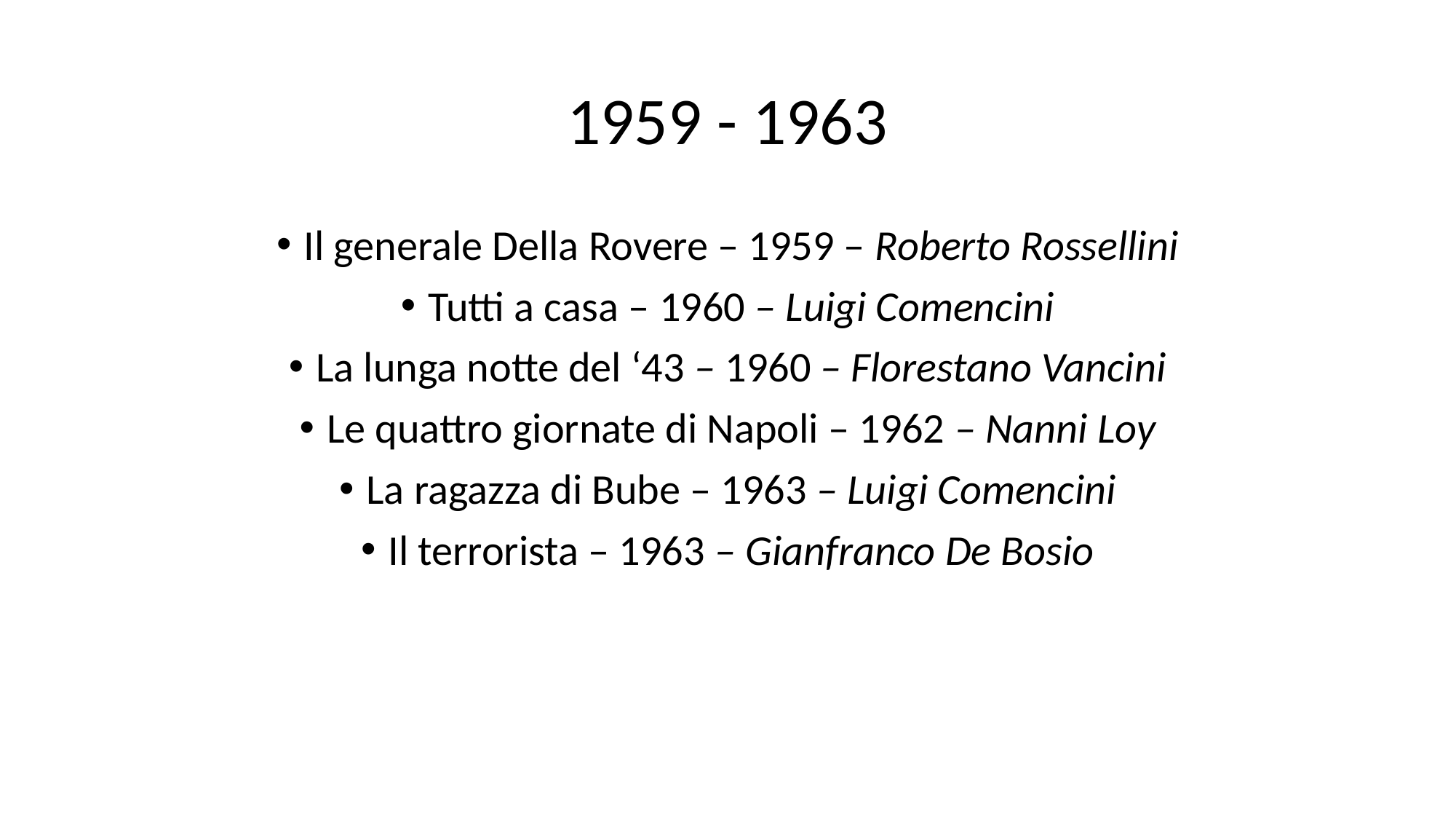

# 1959 - 1963
Il generale Della Rovere – 1959 – Roberto Rossellini
Tutti a casa – 1960 – Luigi Comencini
La lunga notte del ‘43 – 1960 – Florestano Vancini
Le quattro giornate di Napoli – 1962 – Nanni Loy
La ragazza di Bube – 1963 – Luigi Comencini
Il terrorista – 1963 – Gianfranco De Bosio